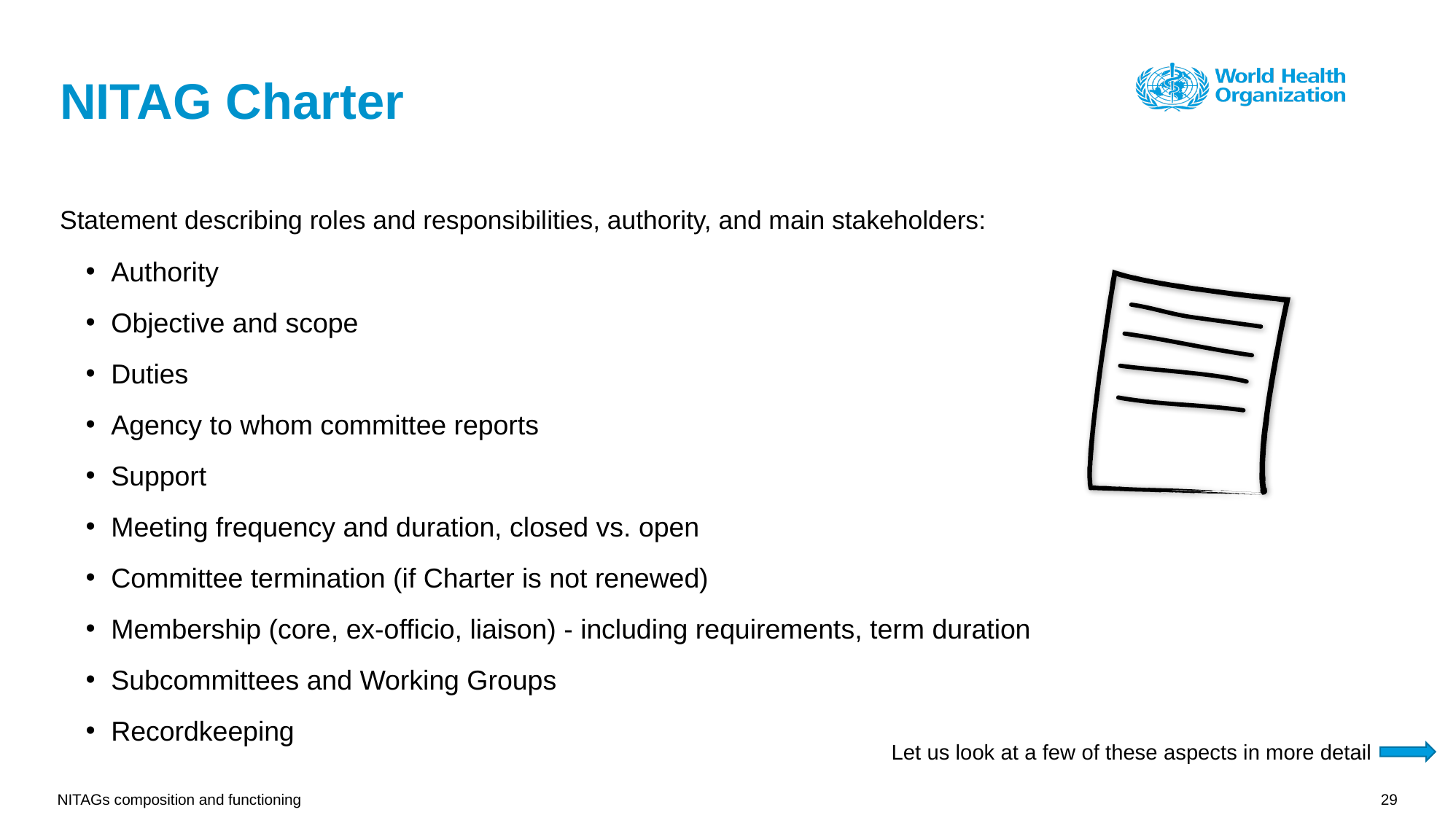

# NITAG Charter
Statement describing roles and responsibilities, authority, and main stakeholders:
Authority
Objective and scope
Duties
Agency to whom committee reports
Support
Meeting frequency and duration, closed vs. open
Committee termination (if Charter is not renewed)
Membership (core, ex-officio, liaison) - including requirements, term duration
Subcommittees and Working Groups
Recordkeeping

Let us look at a few of these aspects in more detail

NITAGs composition and functioning
29